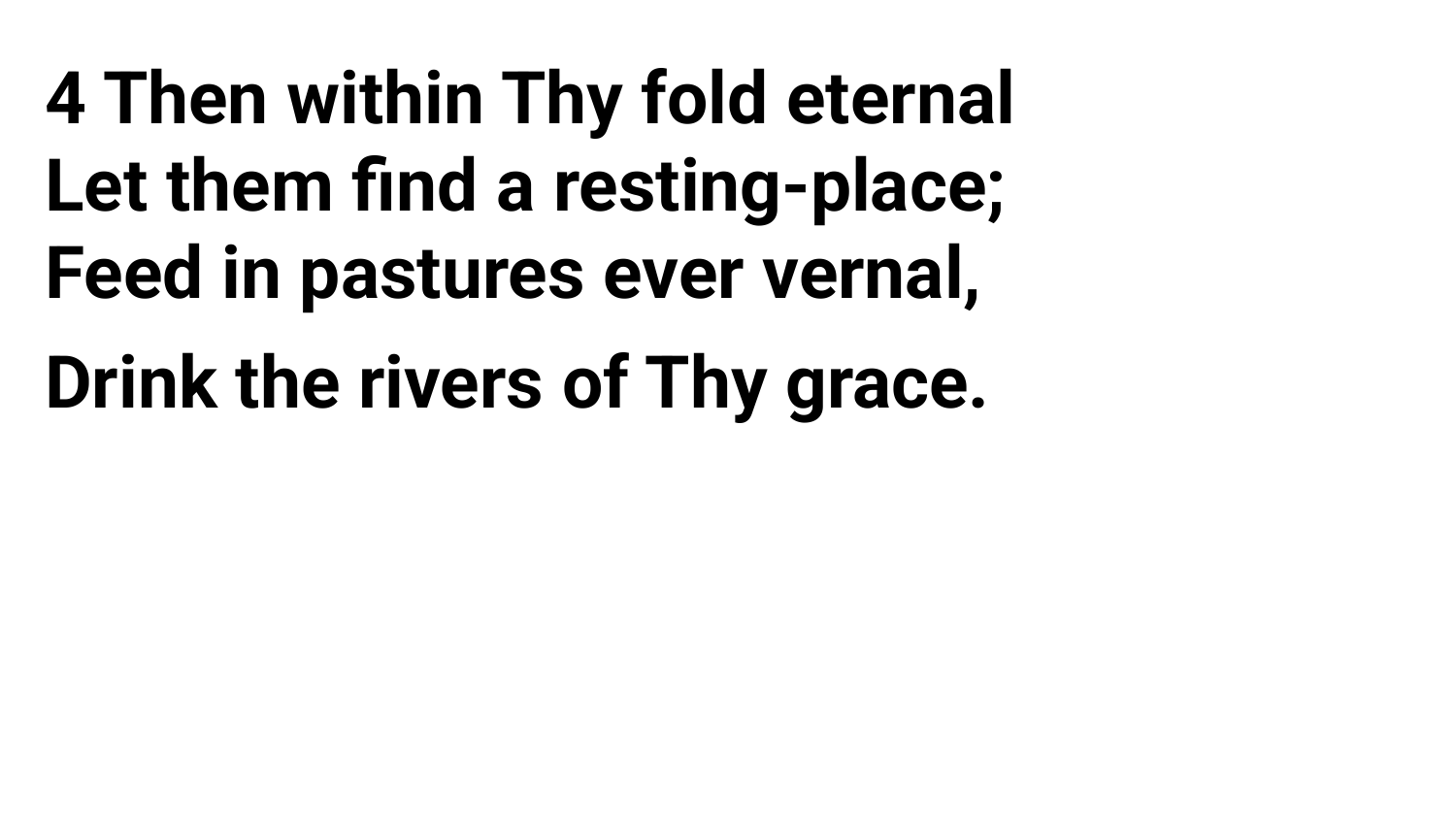

4 Then within Thy fold eternal
Let them find a resting-place;
Feed in pastures ever vernal,
Drink the rivers of Thy grace.